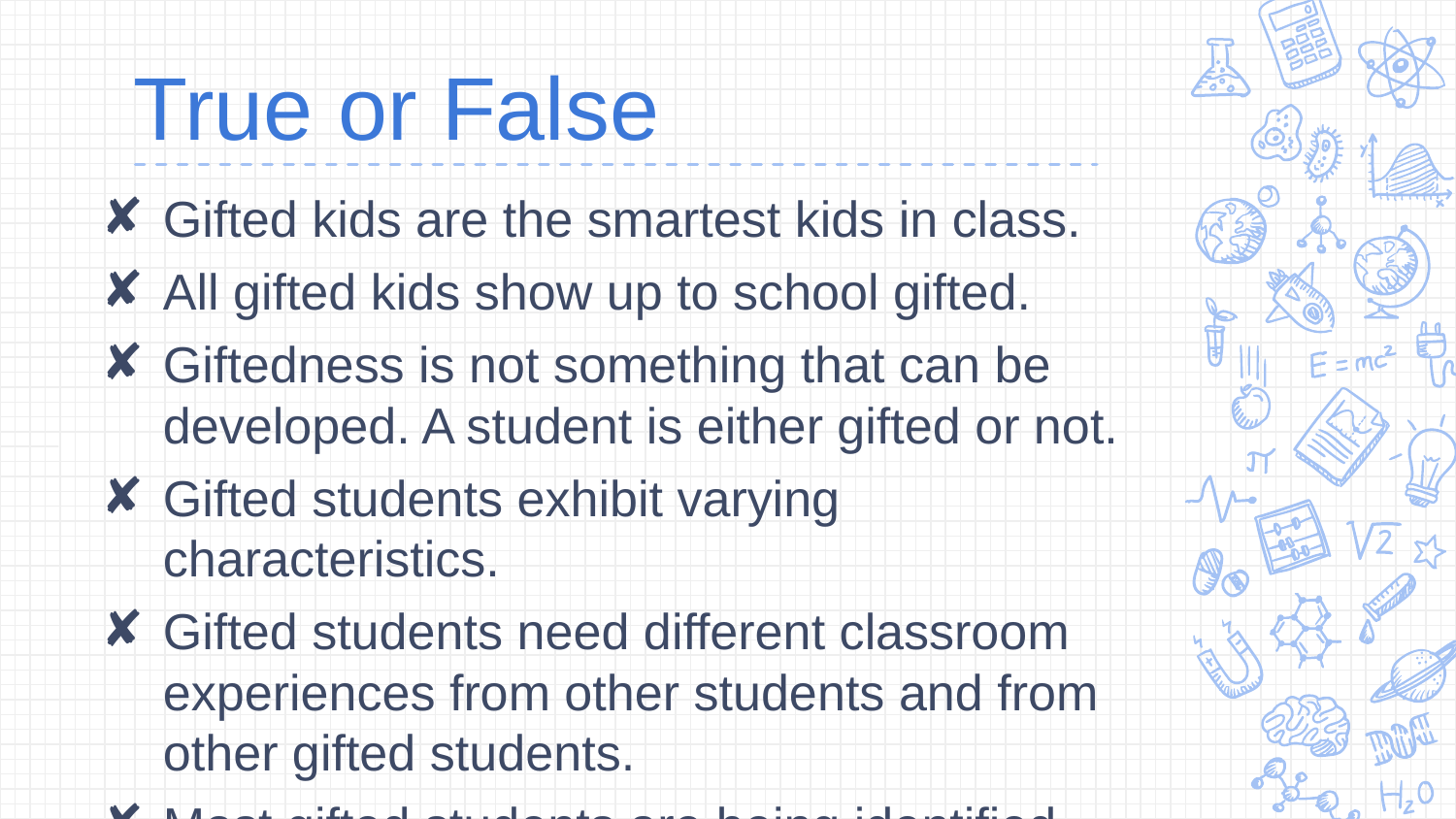

# True or False
Gifted kids are the smartest kids in class.
All gifted kids show up to school gifted.
Giftedness is not something that can be developed. A student is either gifted or not.
Gifted students exhibit varying characteristics.
Gifted students need different classroom experiences from other students and from other gifted students.
Most gifted students are being identified.